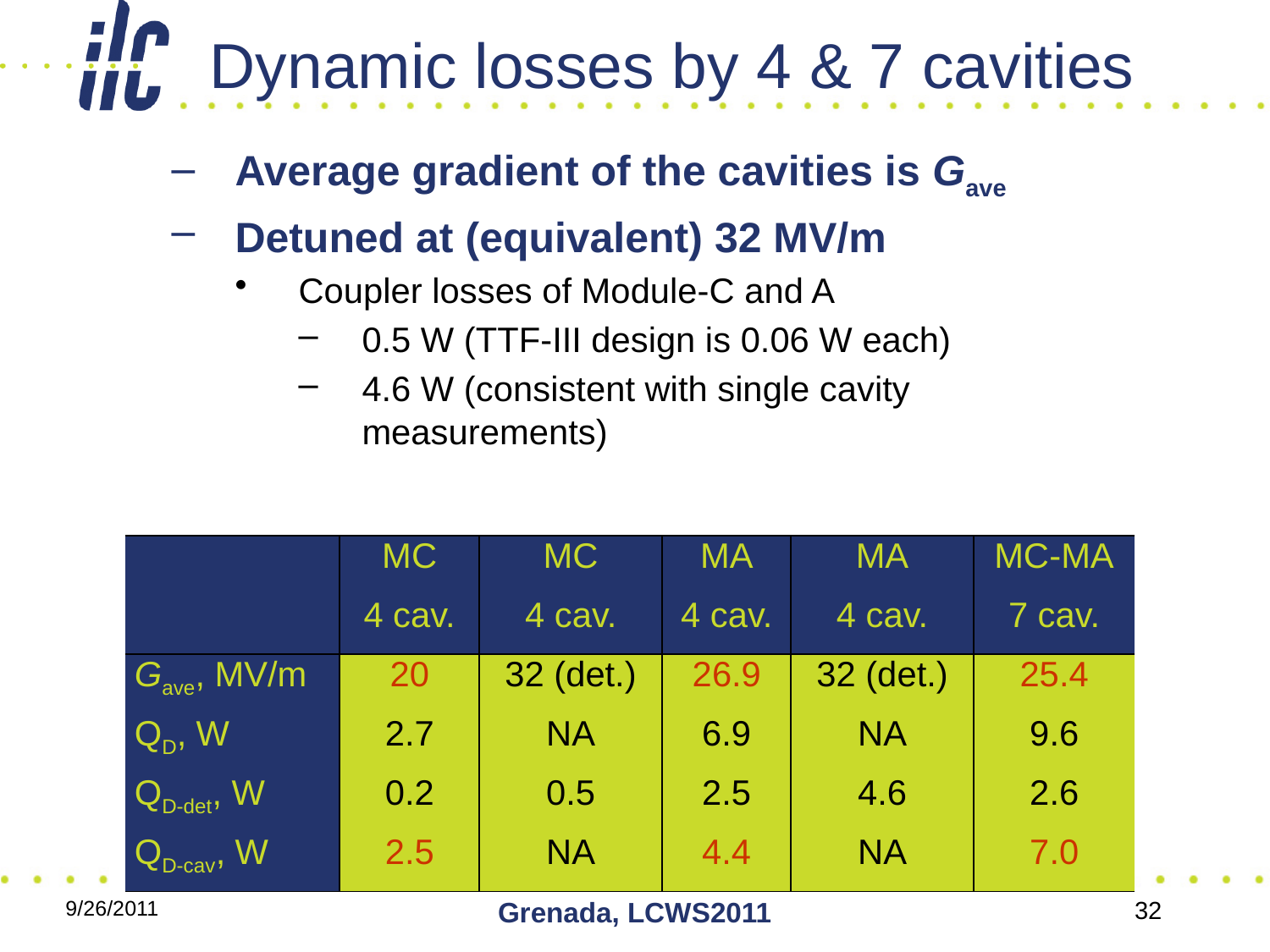

# Dynamic losses by 4 & 7 cavities
Average gradient of the cavities is Gave
Detuned at (equivalent) 32 MV/m
Coupler losses of Module-C and A
0.5 W (TTF-III design is 0.06 W each)
4.6 W (consistent with single cavity measurements)
|  | MC | MC | MA | MA | MC-MA |
| --- | --- | --- | --- | --- | --- |
|  | 4 cav. | 4 cav. | 4 cav. | 4 cav. | 7 cav. |
| Gave, MV/m | 20 | 32 (det.) | 26.9 | 32 (det.) | 25.4 |
| QD, W | 2.7 | NA | 6.9 | NA | 9.6 |
| QD-det, W | 0.2 | 0.5 | 2.5 | 4.6 | 2.6 |
| QD-cav, W | 2.5 | NA | 4.4 | NA | 7.0 |
9/26/2011
Grenada, LCWS2011
32